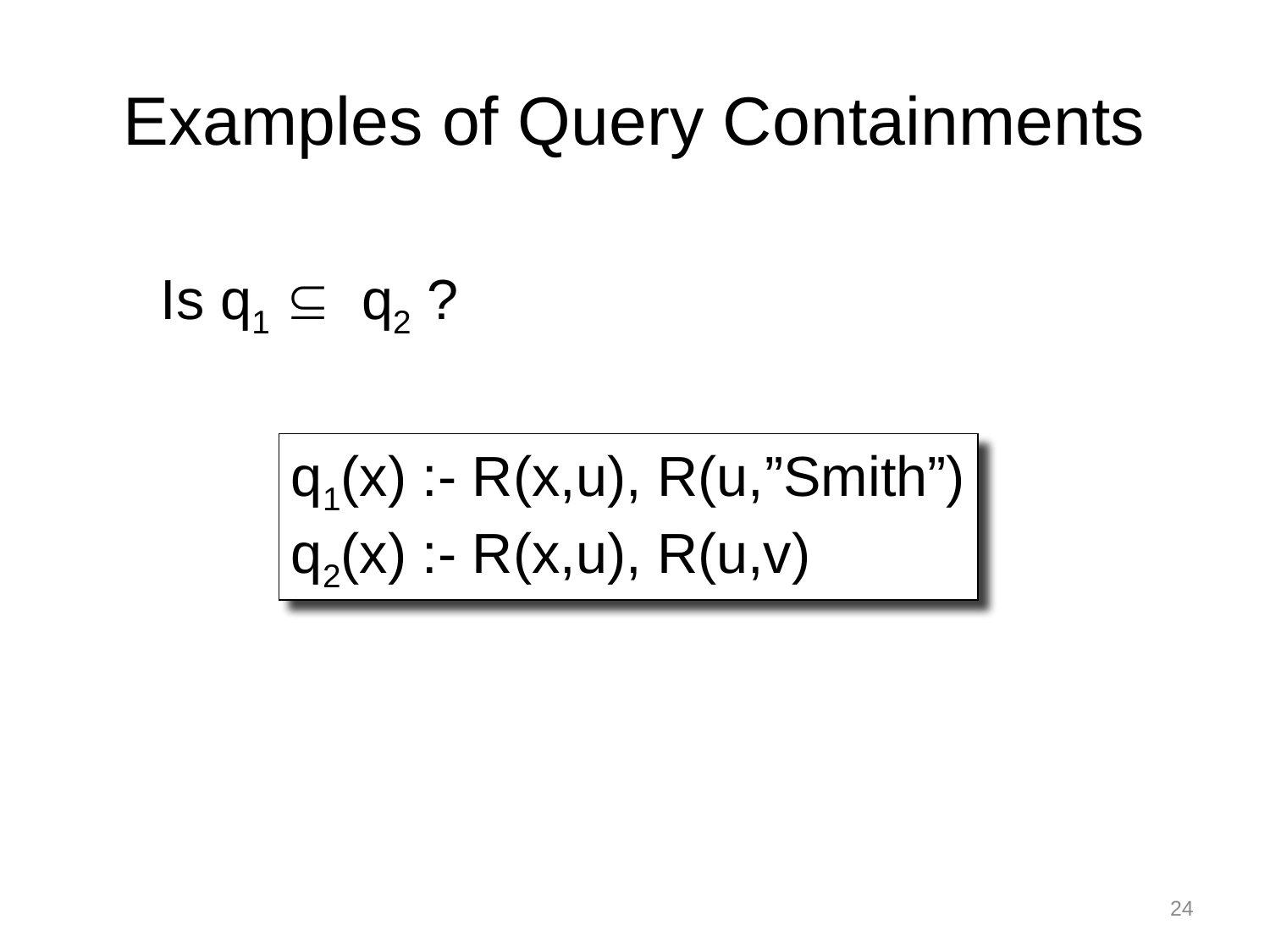

# Examples of Query Containments
Is q1 ⊆  q2 ?

q1(x) :- R(x,u), R(u,”Smith”)
q2(x) :- R(x,u), R(u,v)
24